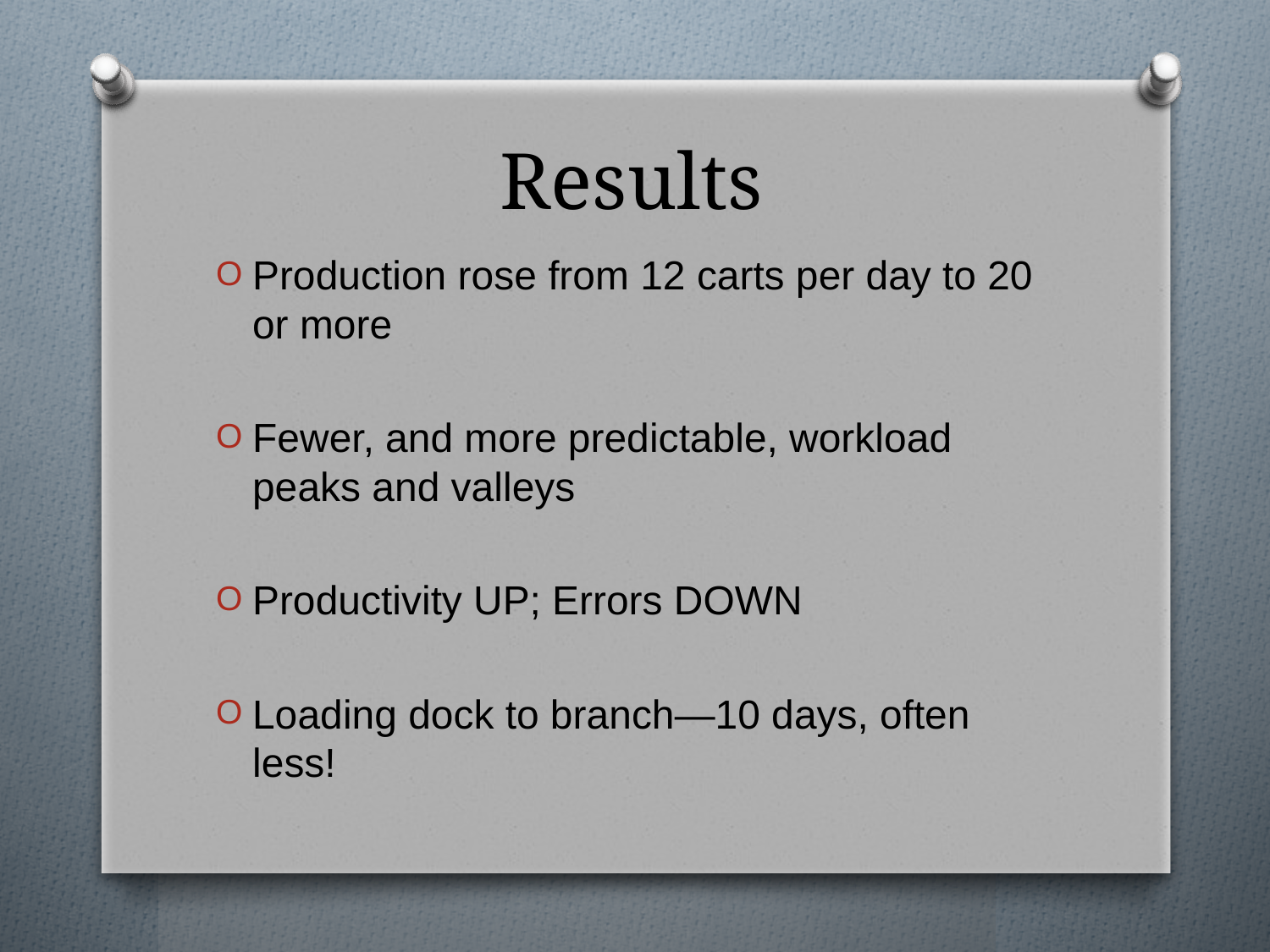

# Results
Production rose from 12 carts per day to 20 or more

Fewer, and more predictable, workload peaks and valleys

Productivity UP; Errors DOWN

Loading dock to branch—10 days, often less!